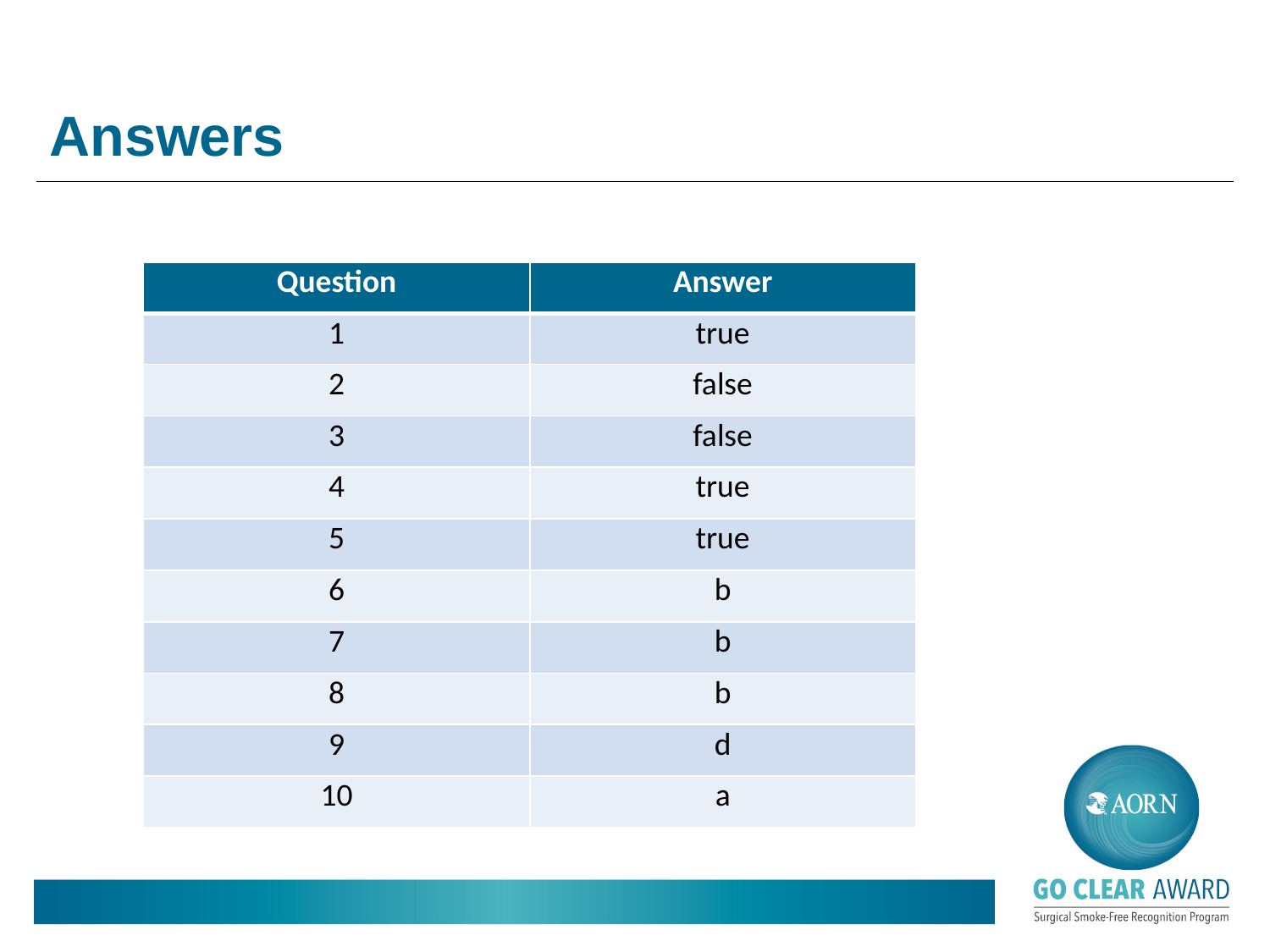

# Answers
| Question | Answer |
| --- | --- |
| 1 | true |
| 2 | false |
| 3 | false |
| 4 | true |
| 5 | true |
| 6 | b |
| 7 | b |
| 8 | b |
| 9 | d |
| 10 | a |